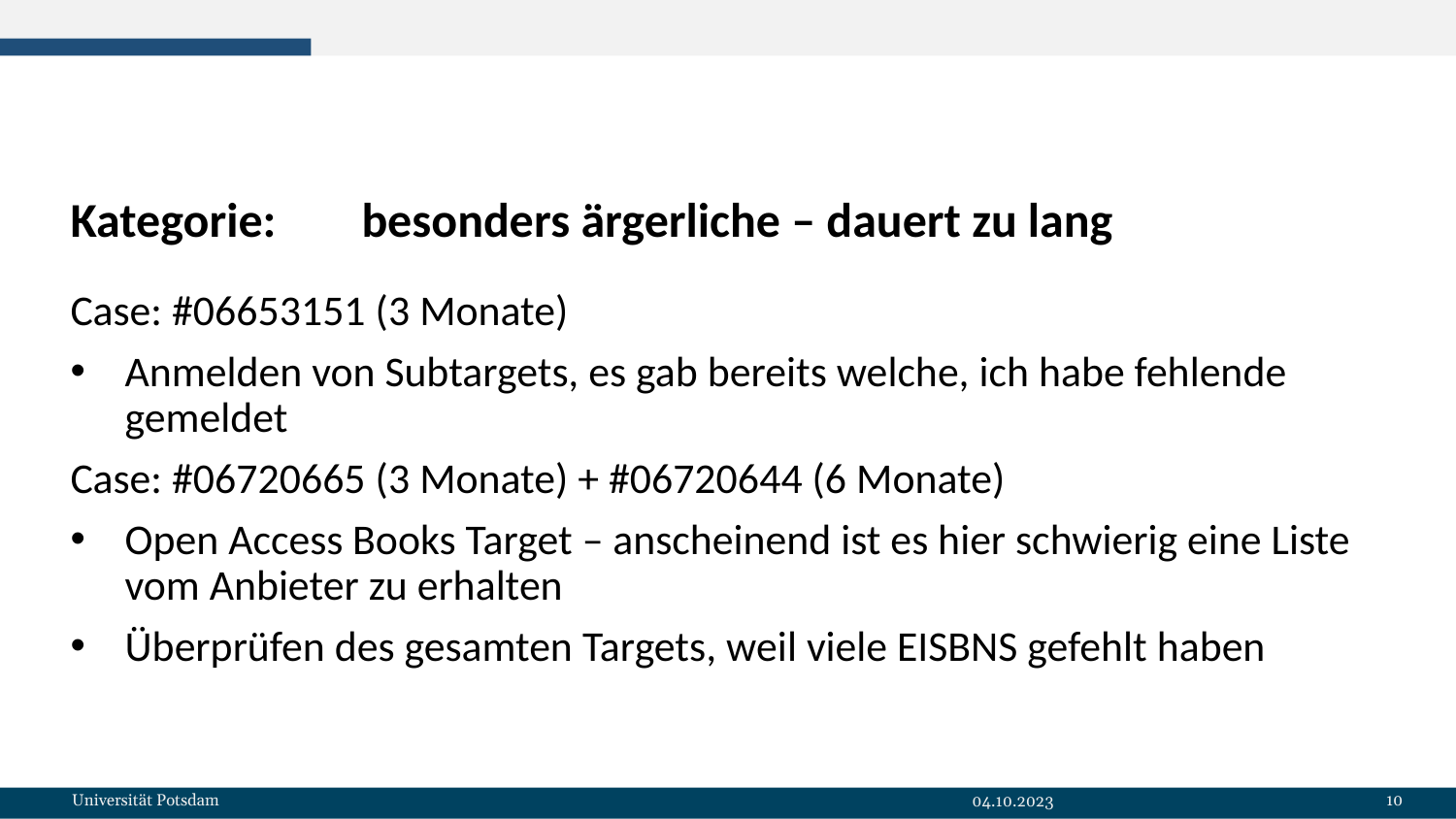

# Kategorie:	besonders ärgerliche – dauert zu lang
Case: #06653151 (3 Monate)
Anmelden von Subtargets, es gab bereits welche, ich habe fehlende gemeldet
Case: #06720665 (3 Monate) + #06720644 (6 Monate)
Open Access Books Target – anscheinend ist es hier schwierig eine Liste vom Anbieter zu erhalten
Überprüfen des gesamten Targets, weil viele EISBNS gefehlt haben

10
Universität Potsdam
04.10.2023